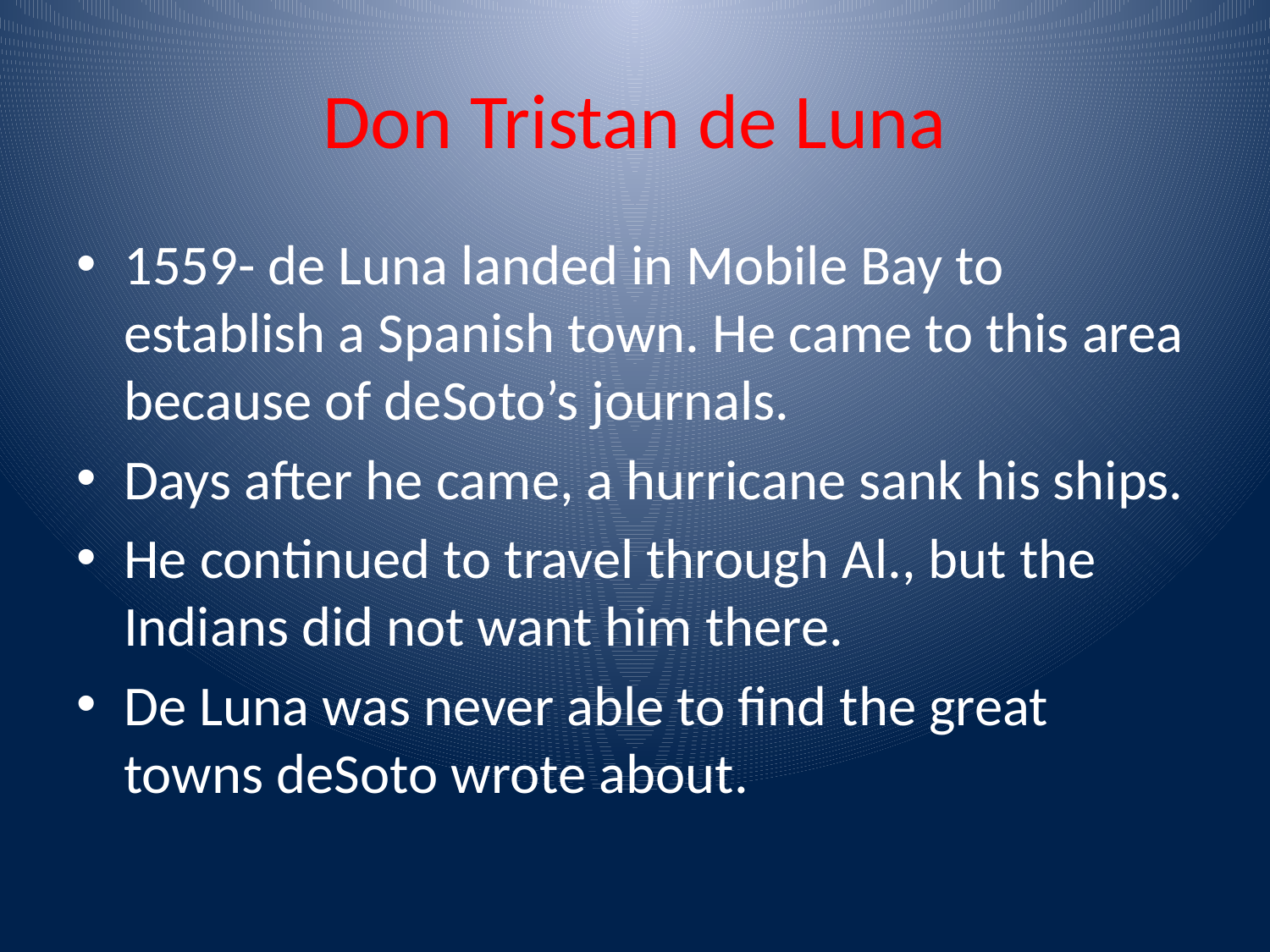

# Don Tristan de Luna
1559- de Luna landed in Mobile Bay to establish a Spanish town. He came to this area because of deSoto’s journals.
Days after he came, a hurricane sank his ships.
He continued to travel through Al., but the Indians did not want him there.
De Luna was never able to find the great towns deSoto wrote about.